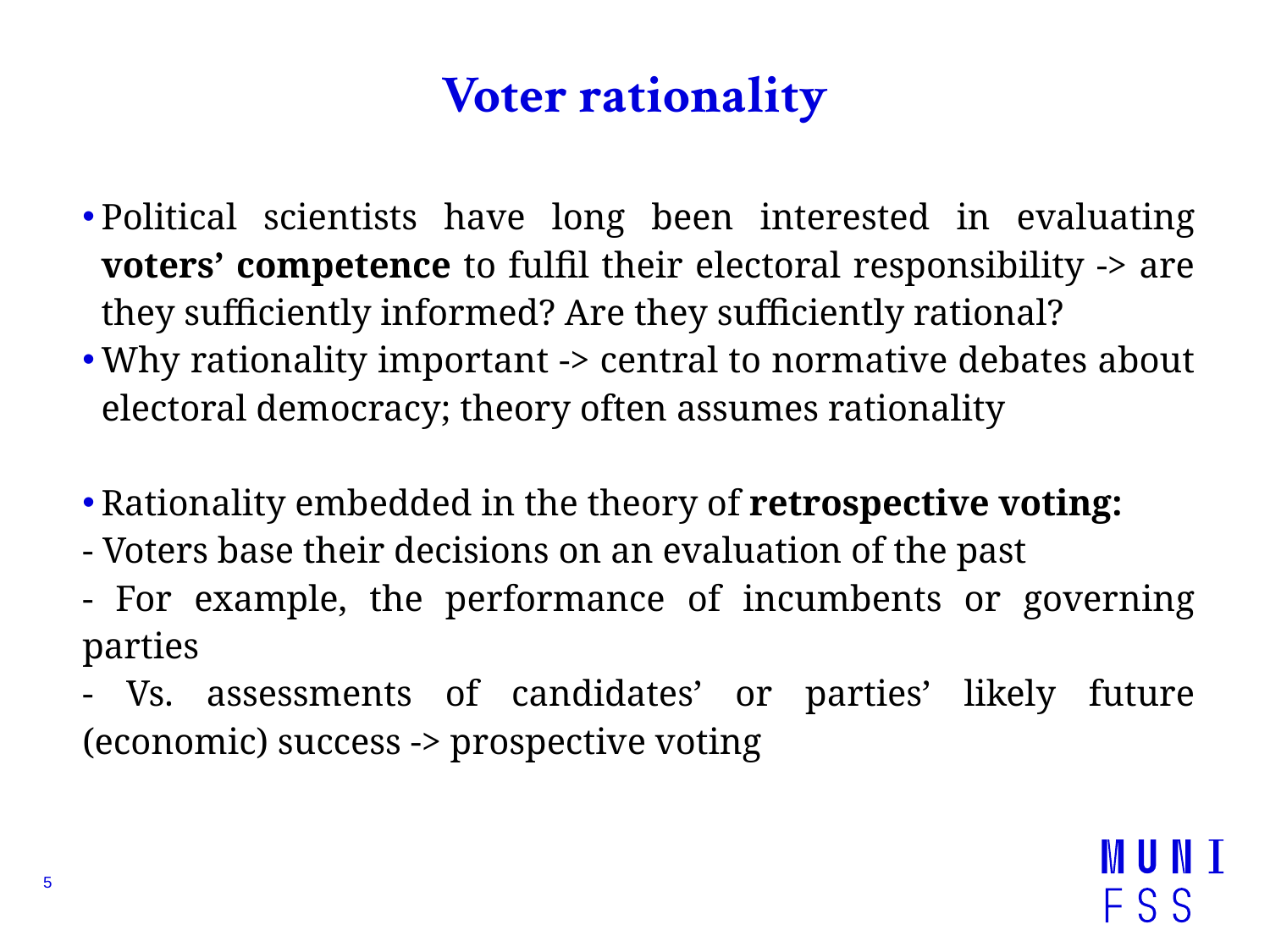

# Voter rationality
Political scientists have long been interested in evaluating voters’ competence to fulfil their electoral responsibility -> are they sufficiently informed? Are they sufficiently rational?
Why rationality important -> central to normative debates about electoral democracy; theory often assumes rationality

Rationality embedded in the theory of retrospective voting:
- Voters base their decisions on an evaluation of the past
- For example, the performance of incumbents or governing parties
- Vs. assessments of candidates’ or parties’ likely future (economic) success -> prospective voting
5